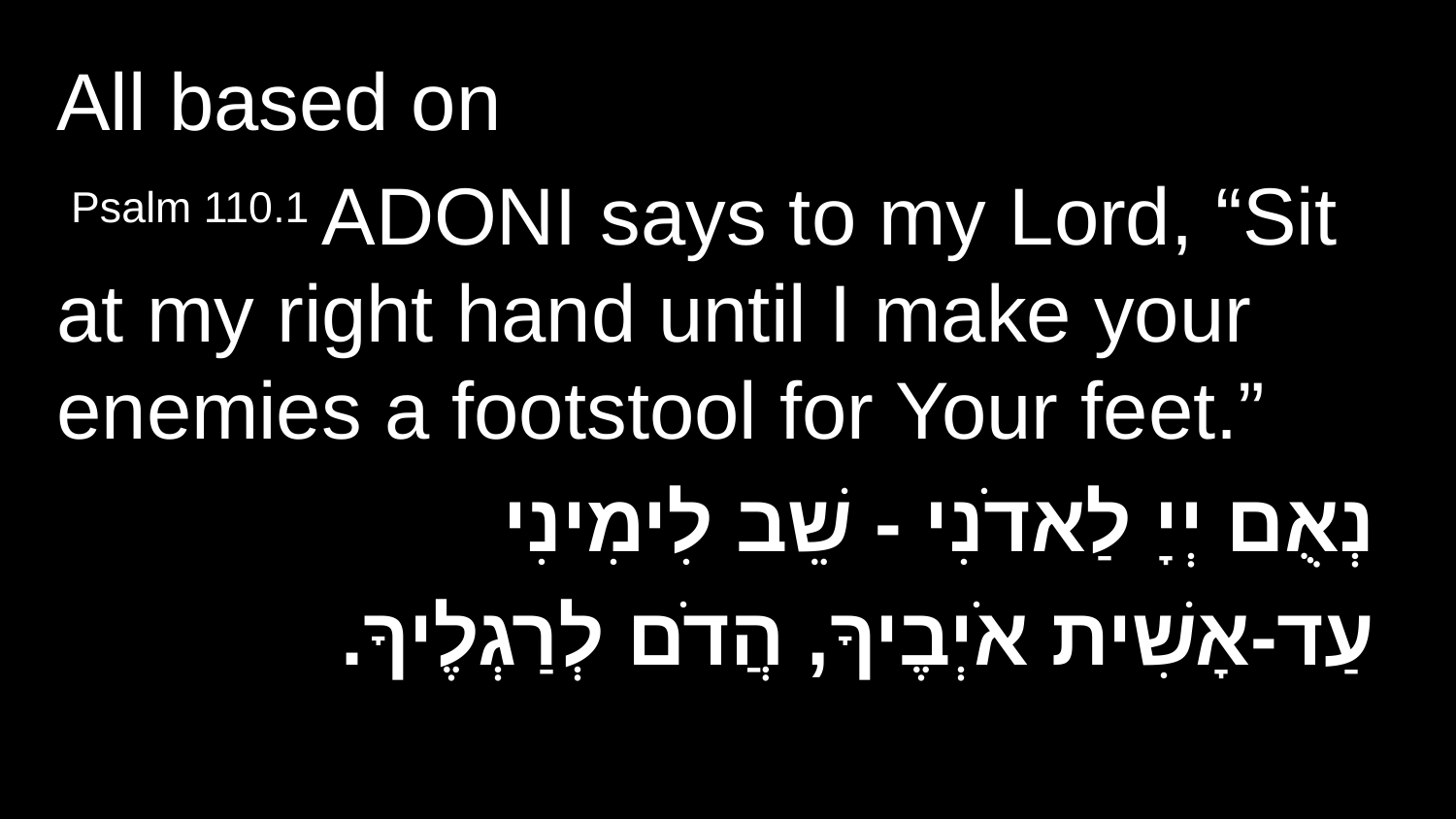

All based on
 Psalm 110.1 Adoni says to my Lord, “Sit at my right hand until I make your enemies a footstool for Your feet.”
נְאֻם יְיָ לַאדֹנִי - שֵׁב לִימִינִי
עַד-אָשִׁית אֹיְבֶיךָ, הֲדֹם לְרַגְלֶיךָ.